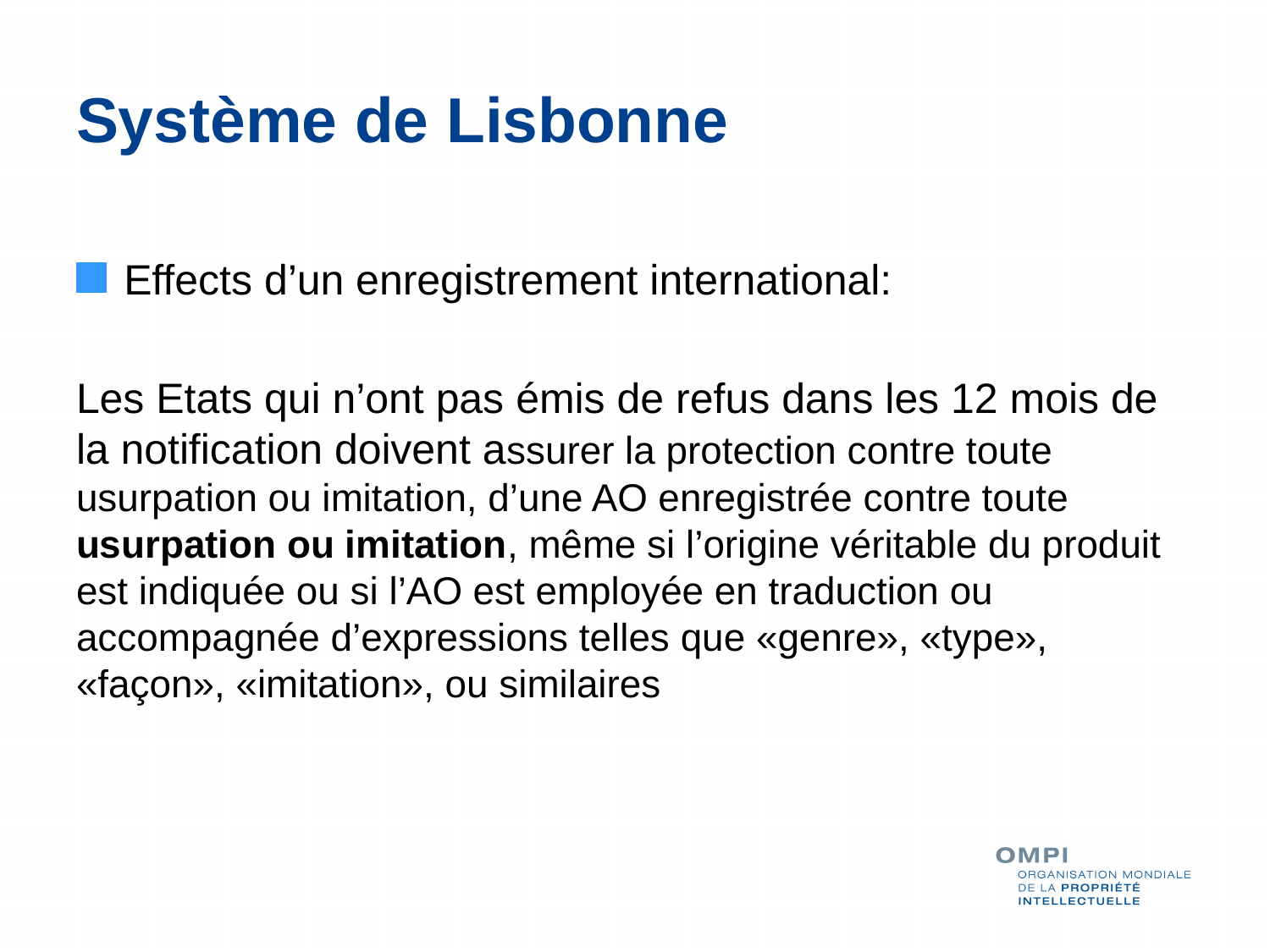

# Système de Lisbonne
Effects d’un enregistrement international:

Les Etats qui n’ont pas émis de refus dans les 12 mois de la notification doivent assurer la protection contre toute usurpation ou imitation, d’une AO enregistrée contre toute usurpation ou imitation, même si l’origine véritable du produit est indiquée ou si l’AO est employée en traduction ou accompagnée d’expressions telles que «genre», «type», «façon», «imitation», ou similaires